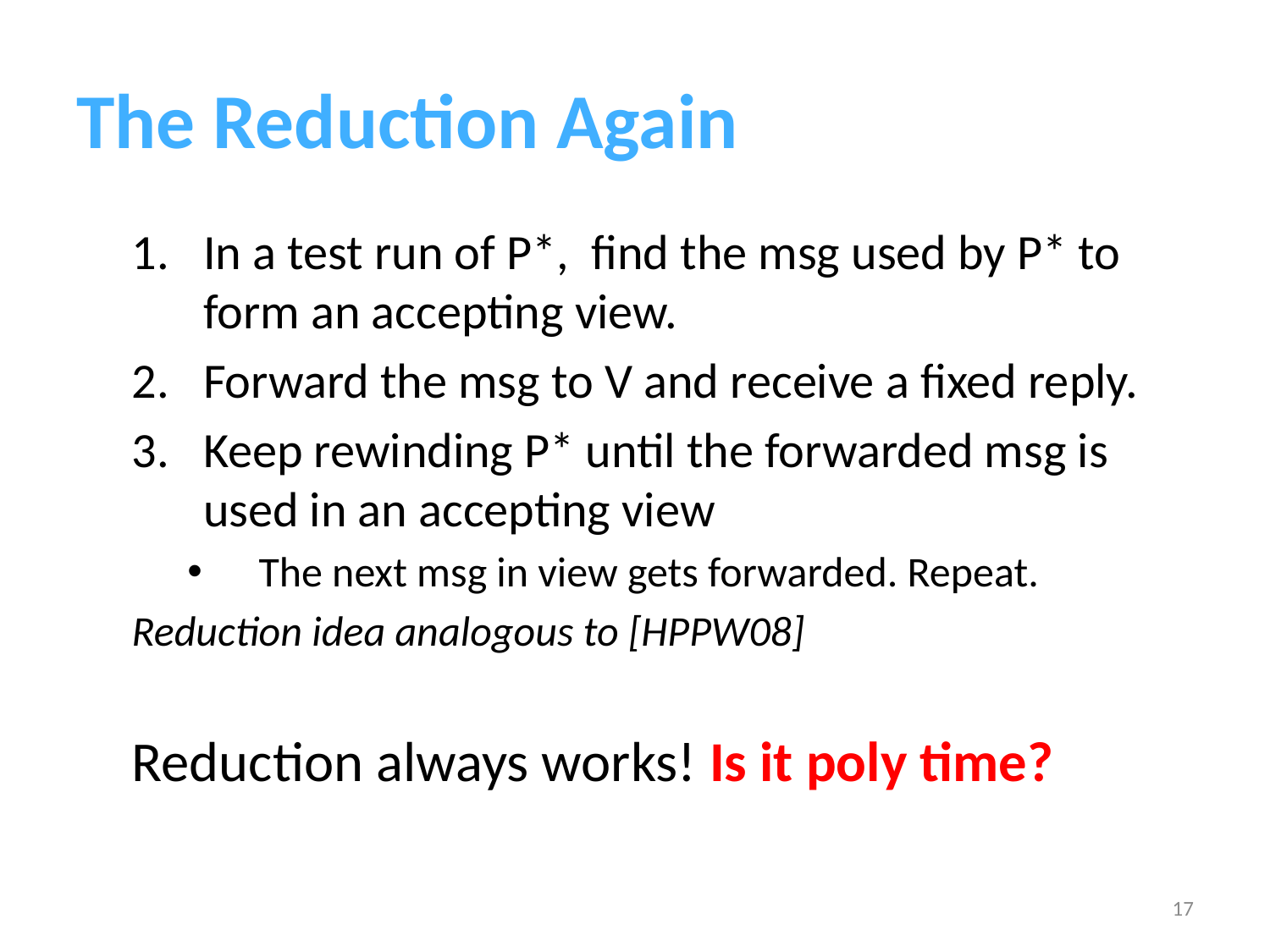

# The Reduction Again
In a test run of P*,  find the msg used by P* to form an accepting view.
Forward the msg to V and receive a fixed reply.
Keep rewinding P* until the forwarded msg is used in an accepting view
The next msg in view gets forwarded. Repeat.
Reduction idea analogous to [HPPW08]

Reduction always works! Is it poly time?
17